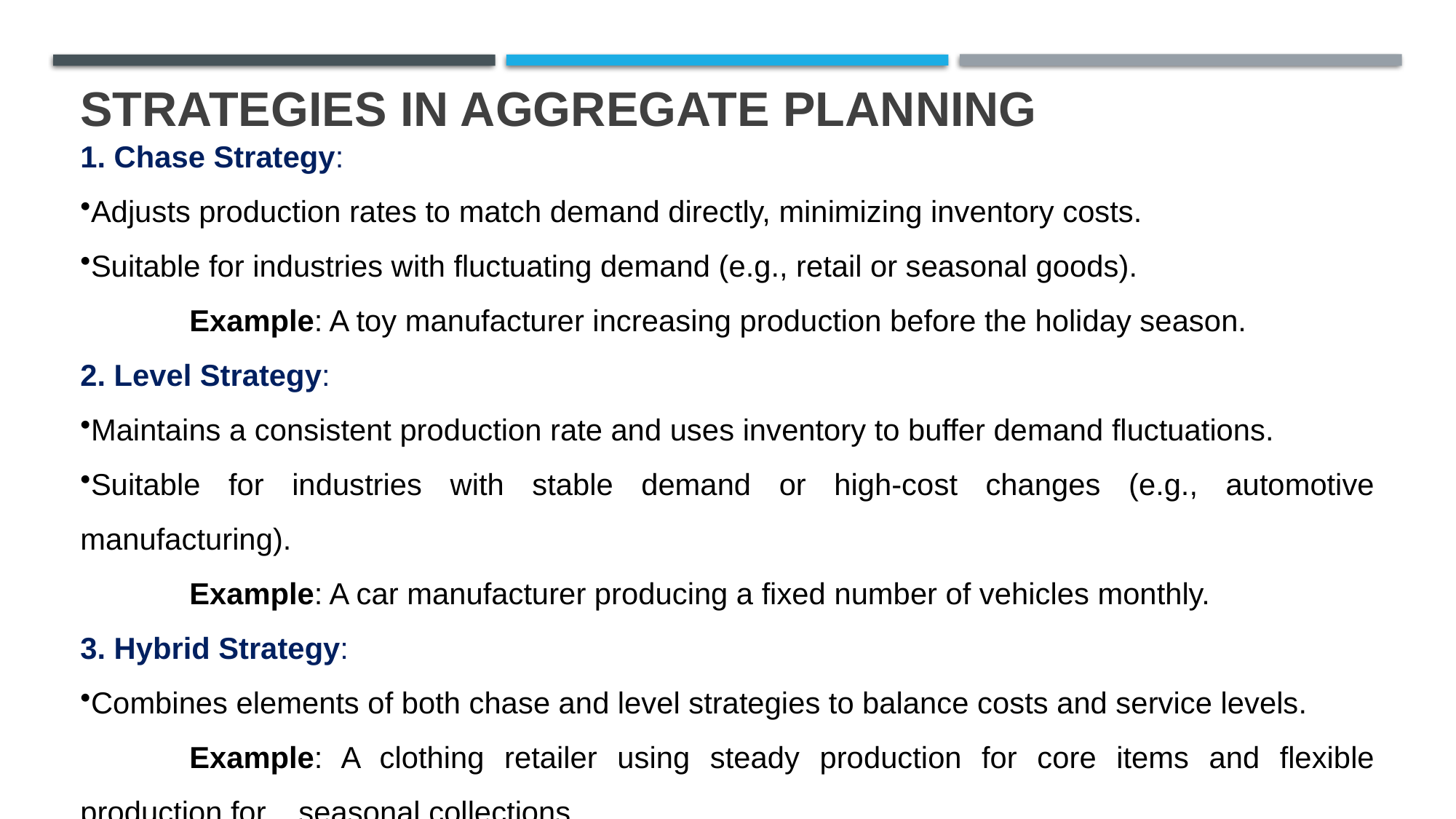

# Strategies in Aggregate Planning
1. Chase Strategy:
Adjusts production rates to match demand directly, minimizing inventory costs.
Suitable for industries with fluctuating demand (e.g., retail or seasonal goods).
	Example: A toy manufacturer increasing production before the holiday season.
2. Level Strategy:
Maintains a consistent production rate and uses inventory to buffer demand fluctuations.
Suitable for industries with stable demand or high-cost changes (e.g., automotive manufacturing).
	Example: A car manufacturer producing a fixed number of vehicles monthly.
3. Hybrid Strategy:
Combines elements of both chase and level strategies to balance costs and service levels.
	Example: A clothing retailer using steady production for core items and flexible production for 	seasonal collections.